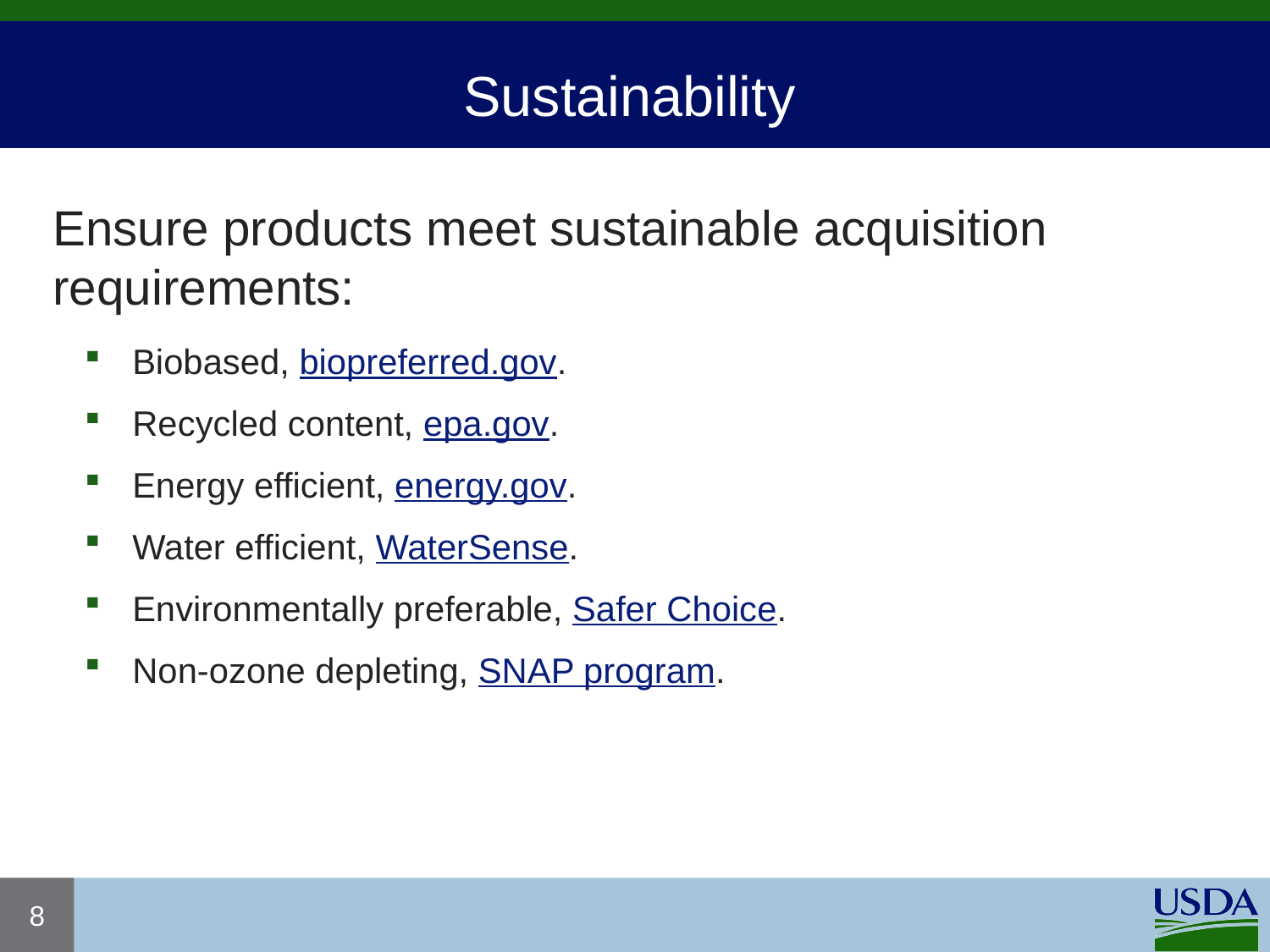

# Sustainability
Ensure products meet sustainable acquisition requirements:
Biobased, biopreferred.gov.
Recycled content, epa.gov.
Energy efficient, energy.gov.
Water efficient, WaterSense.
Environmentally preferable, Safer Choice.
Non-ozone depleting, SNAP program.
8